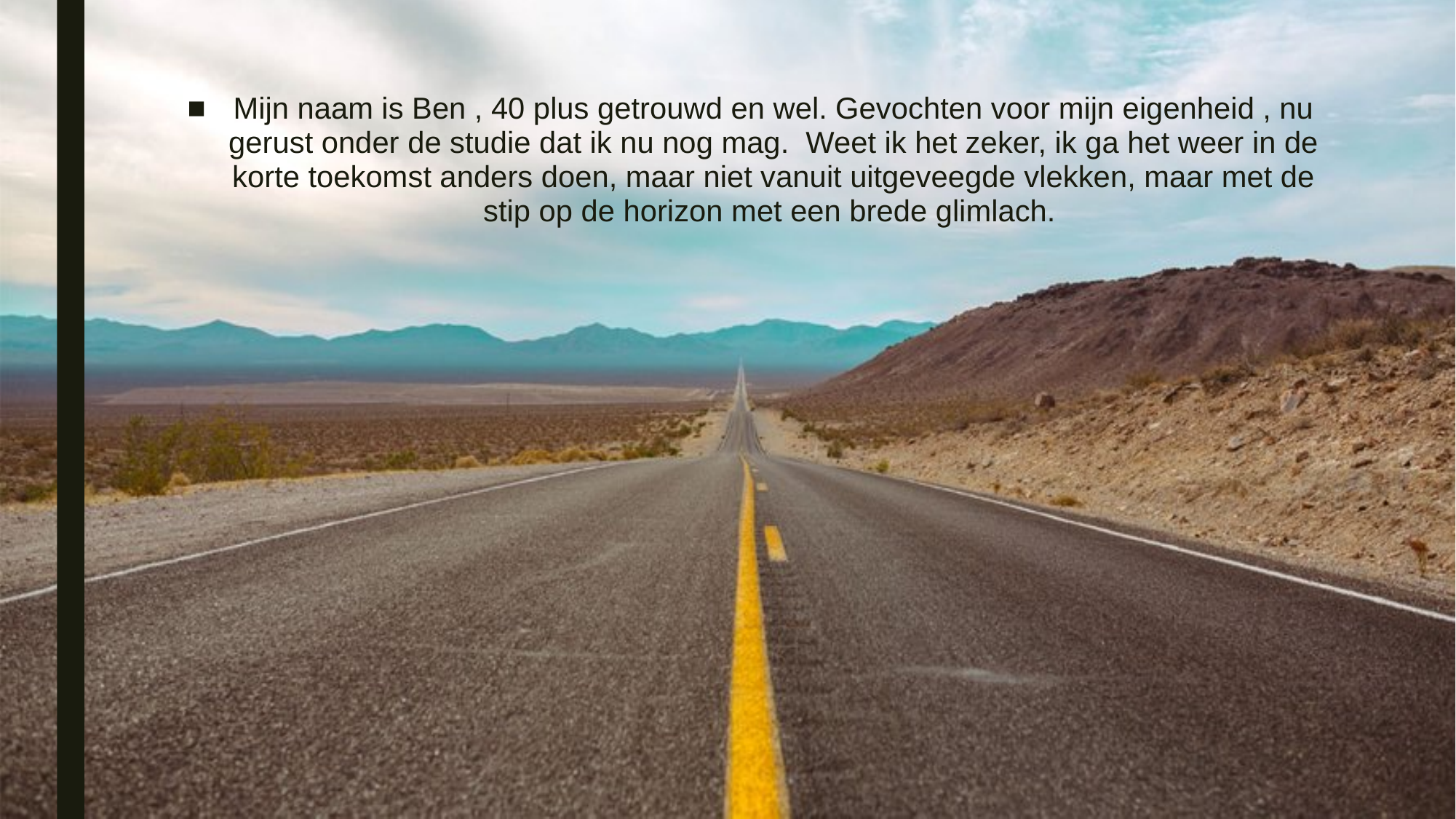

Mijn naam is Ben , 40 plus getrouwd en wel. Gevochten voor mijn eigenheid , nu gerust onder de studie dat ik nu nog mag.  Weet ik het zeker, ik ga het weer in de korte toekomst anders doen, maar niet vanuit uitgeveegde vlekken, maar met de stip op de horizon met een brede glimlach.